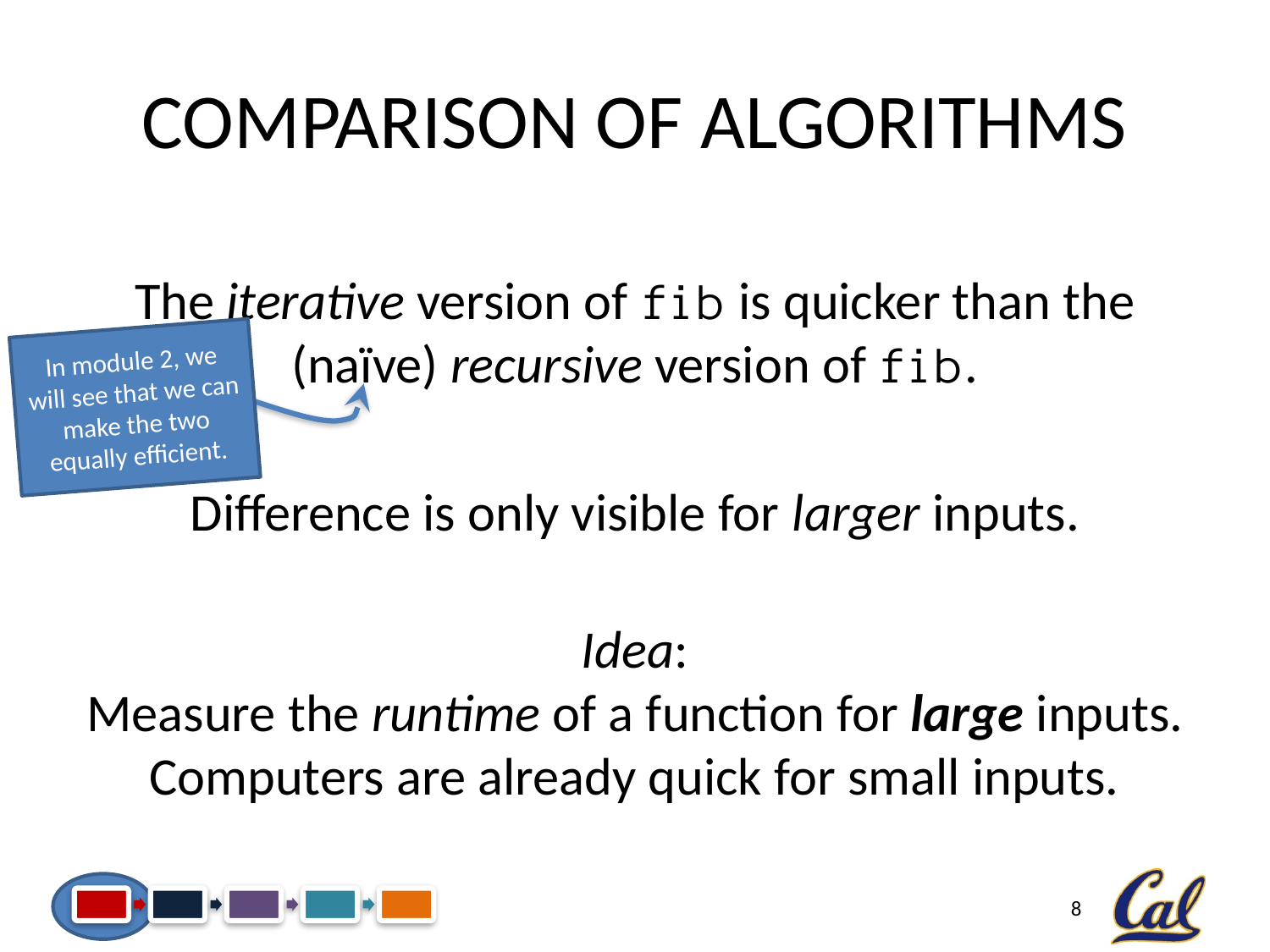

# Comparison of Algorithms
The iterative version of fib is quicker than the (naïve) recursive version of fib.

Difference is only visible for larger inputs.

Idea:
Measure the runtime of a function for large inputs. Computers are already quick for small inputs.
In module 2, we will see that we can make the two equally efficient.